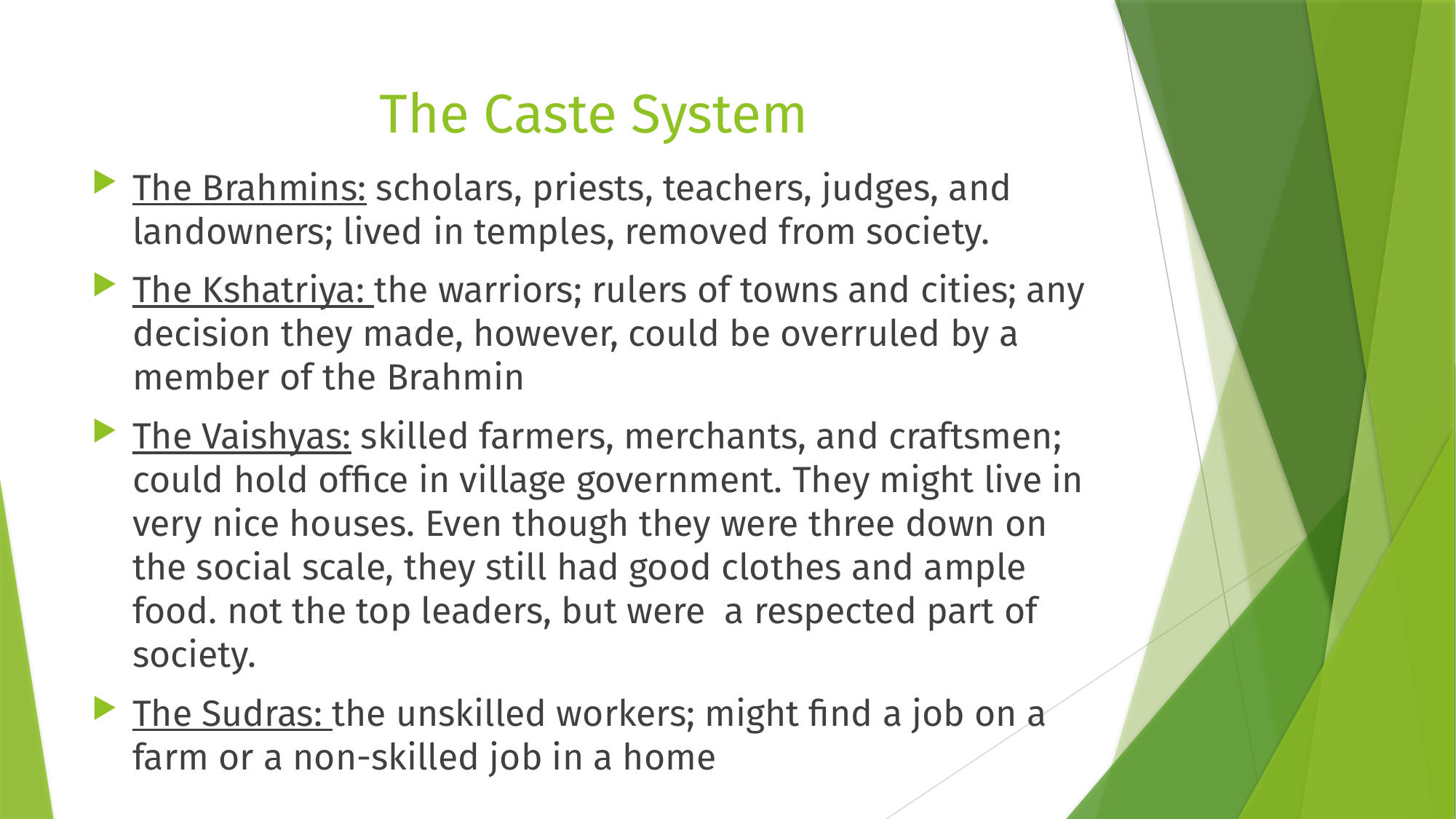

# The Caste System
The Brahmins: scholars, priests, teachers, judges, and landowners; lived in temples, removed from society.
The Kshatriya: the warriors; rulers of towns and cities; any decision they made, however, could be overruled by a member of the Brahmin
The Vaishyas: skilled farmers, merchants, and craftsmen; could hold office in village government. They might live in very nice houses. Even though they were three down on the social scale, they still had good clothes and ample food. not the top leaders, but were  a respected part of society.
The Sudras: the unskilled workers; might find a job on a farm or a non-skilled job in a home